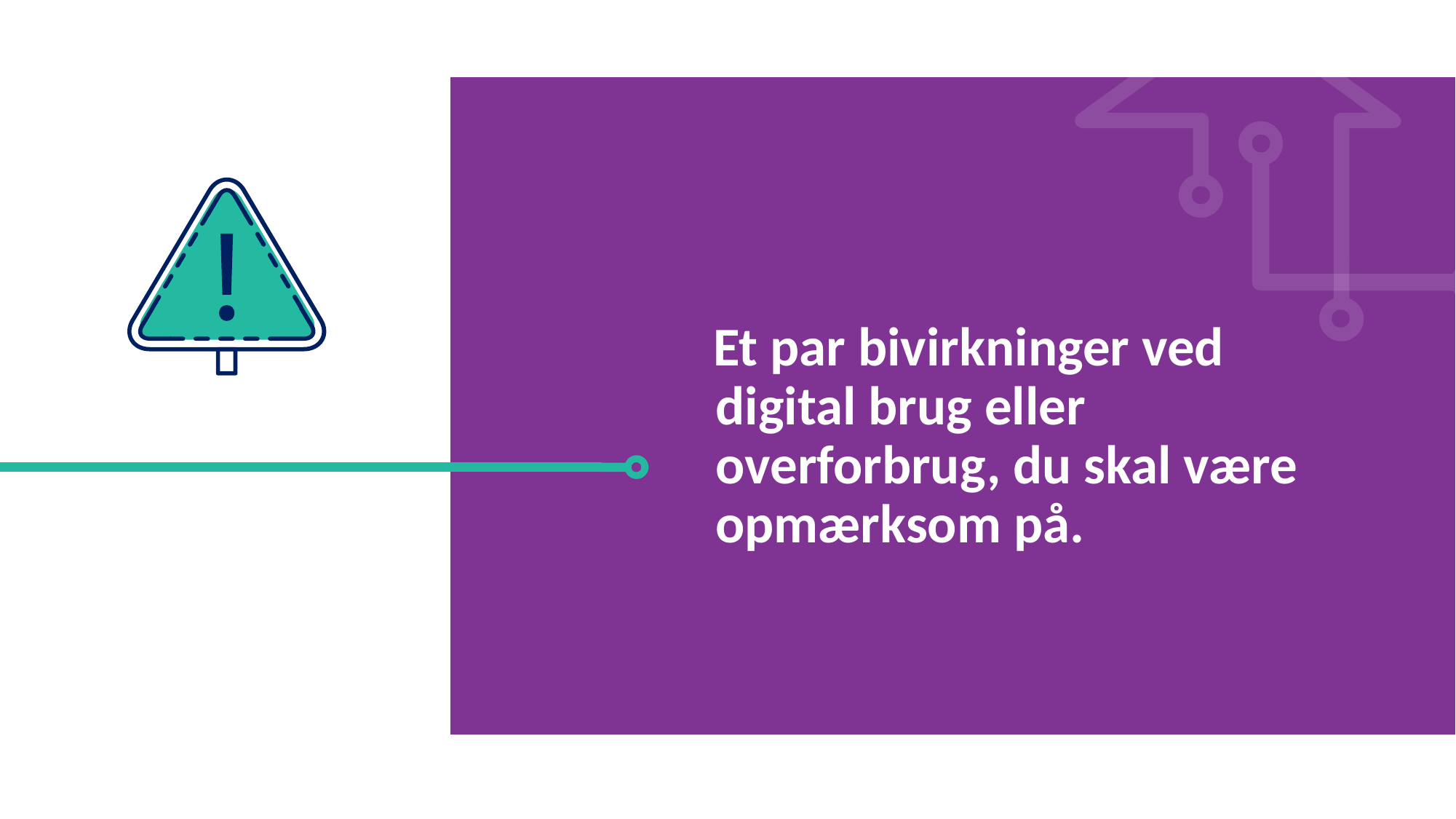

Et par bivirkninger ved digital brug eller overforbrug, du skal være opmærksom på.